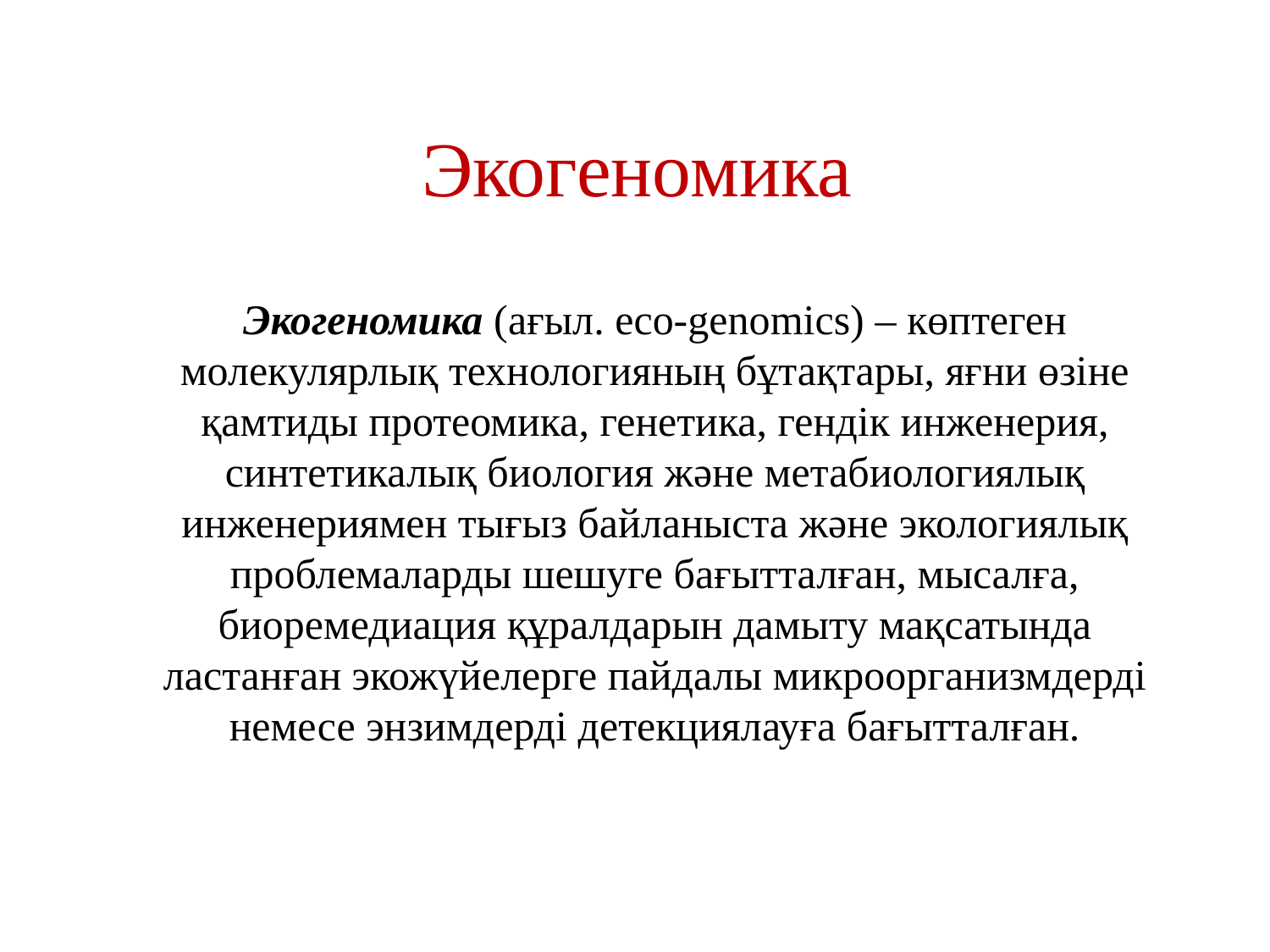

# Экогеномика
Экогеномика (ағыл. eco-genomics) – көптеген молекулярлық технологияның бұтақтары, яғни өзіне қамтиды протеомика, генетика, гендік инженерия, синтетикалық биология және метабиологиялық инженериямен тығыз байланыста және экологиялық проблемаларды шешуге бағытталған, мысалға, биоремедиация құралдарын дамыту мақсатында ластанған экожүйелерге пайдалы микроорганизмдерді немесе энзимдерді детекциялауға бағытталған.